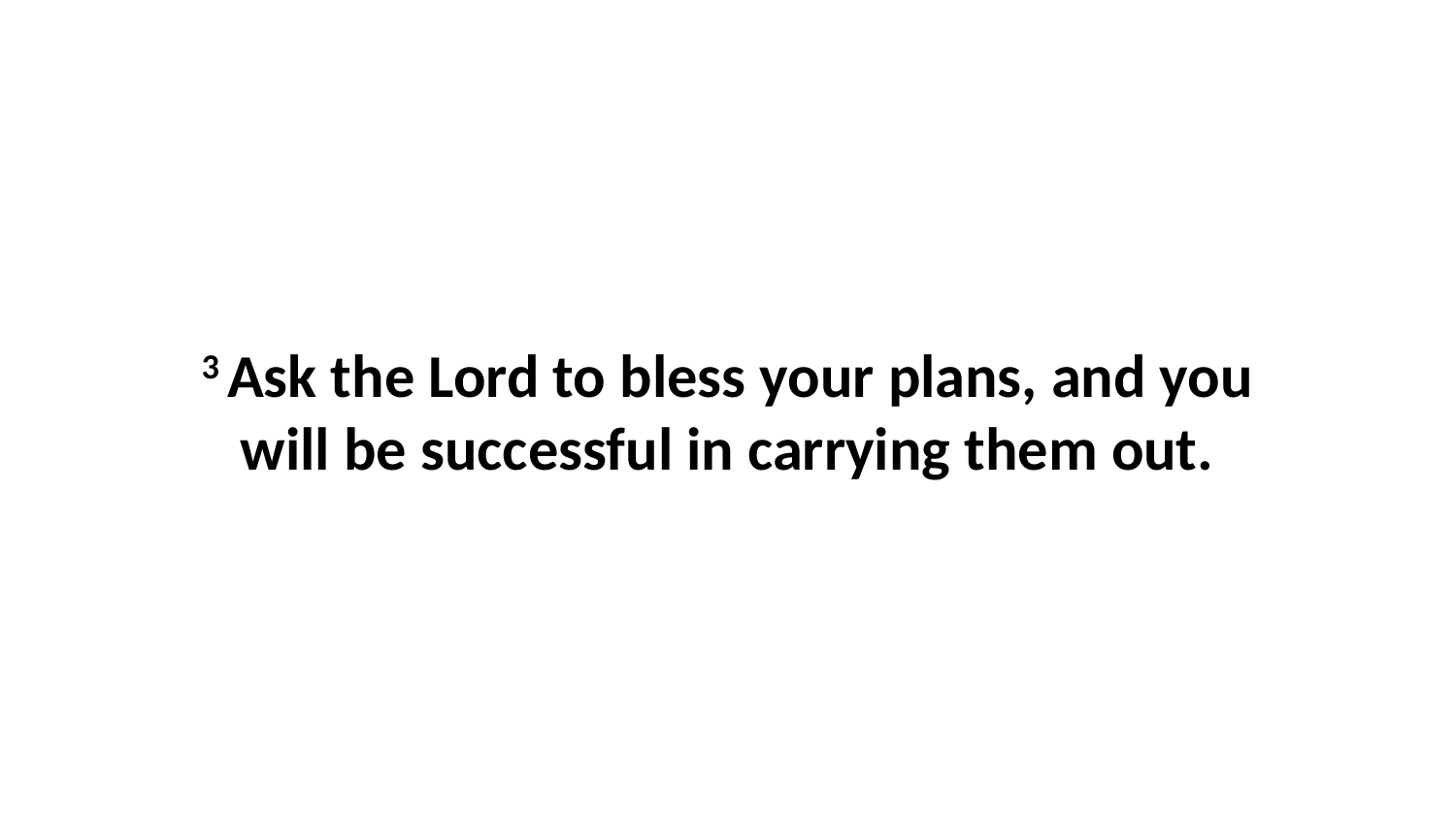

3 Ask the Lord to bless your plans, and you will be successful in carrying them out.